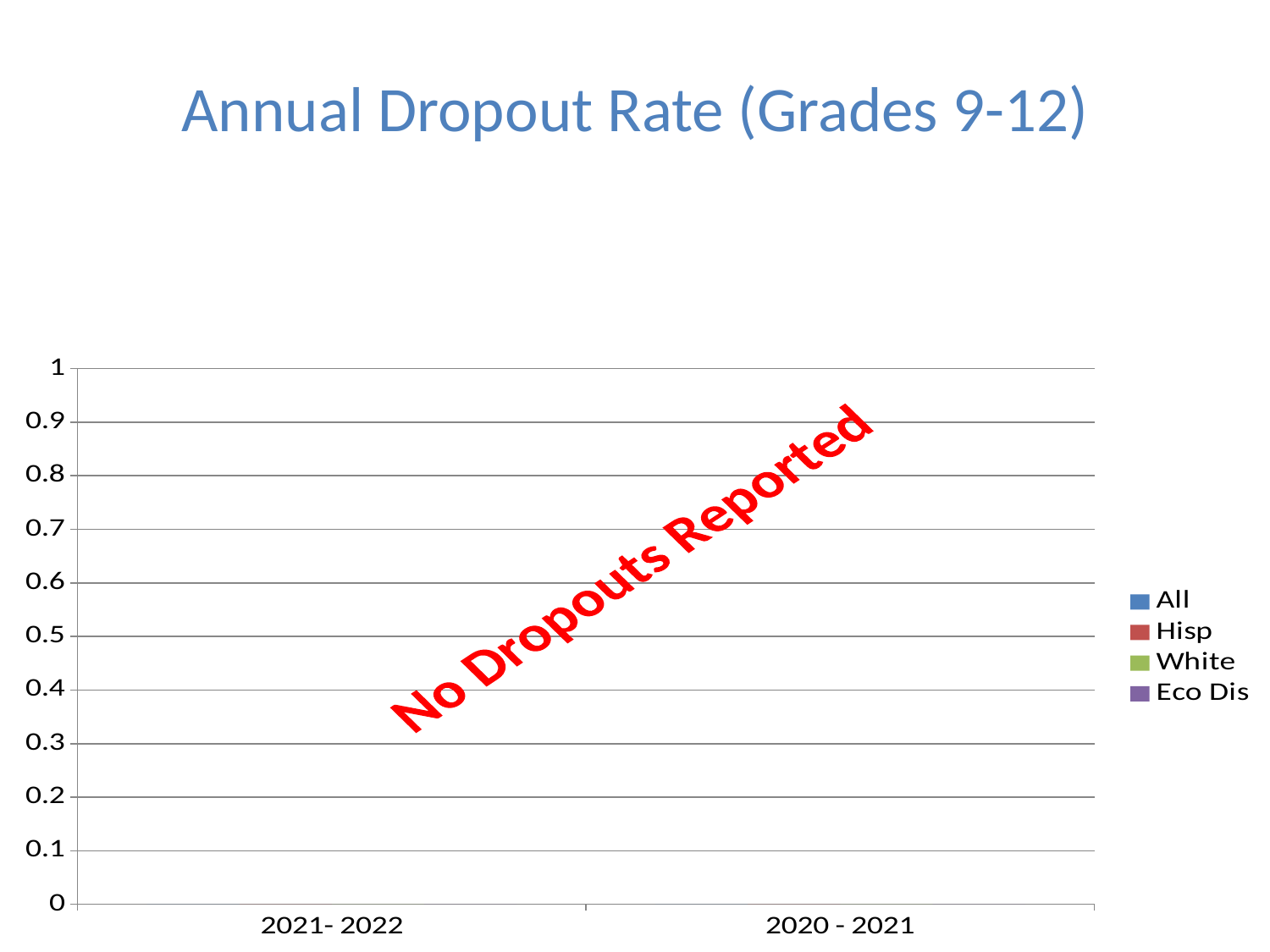

Annual Dropout Rate (Grades 9-12)

### Chart

| Category | All | Hisp | White | Eco Dis |
|---|---|---|---|---|
| 2021- 2022 | 0.0 | 0.0 | 0.0 | 0.0 |
| 2020 - 2021 | 0.0 | 0.0 | 0.0 | 0.0 |